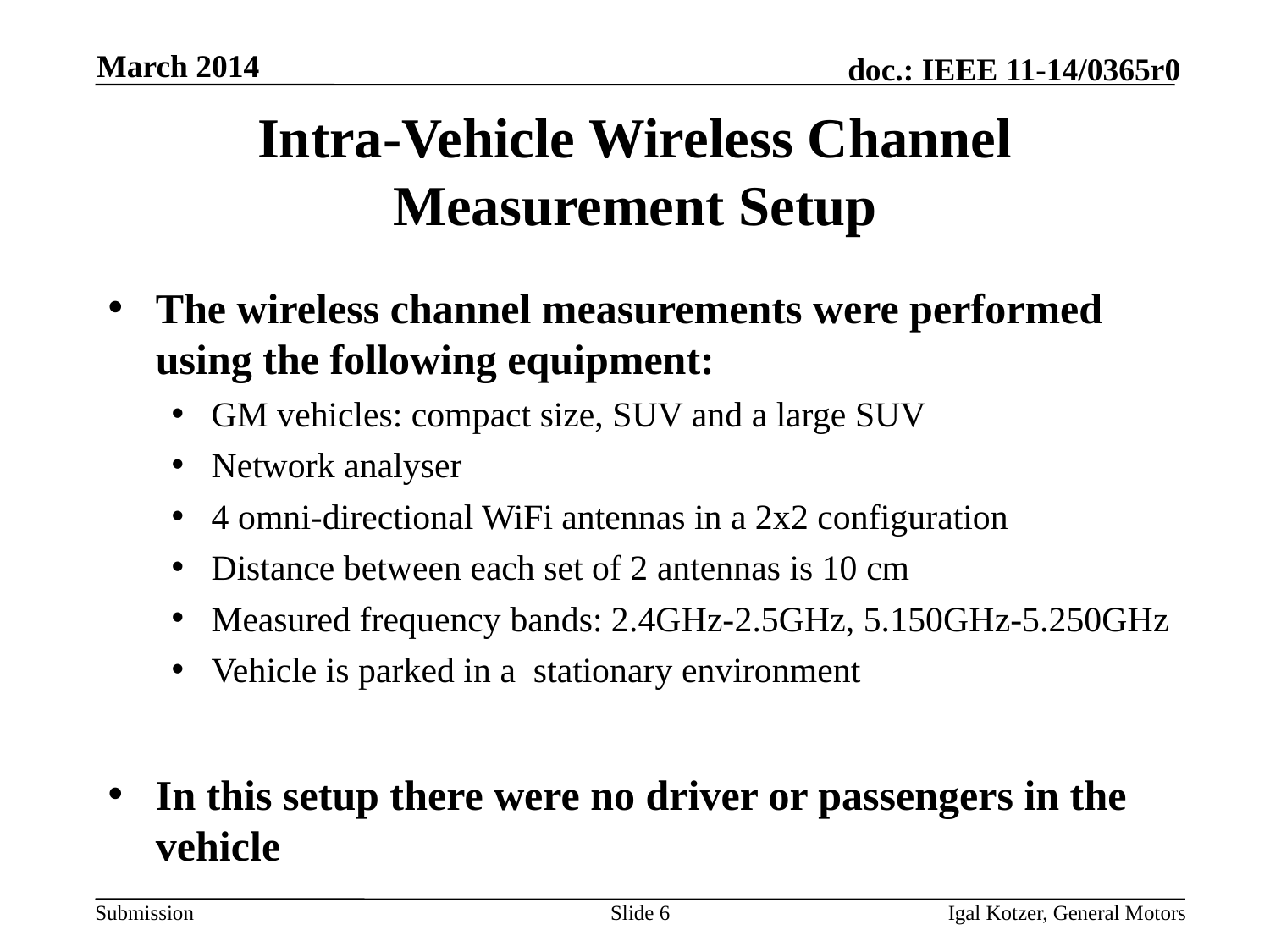

March 2014
# Intra-Vehicle Wireless Channel Measurement Setup
The wireless channel measurements were performed using the following equipment:
GM vehicles: compact size, SUV and a large SUV
Network analyser
4 omni-directional WiFi antennas in a 2x2 configuration
Distance between each set of 2 antennas is 10 cm
Measured frequency bands: 2.4GHz-2.5GHz, 5.150GHz-5.250GHz
Vehicle is parked in a  stationary environment

In this setup there were no driver or passengers in the vehicle
Slide 6
Igal Kotzer, General Motors